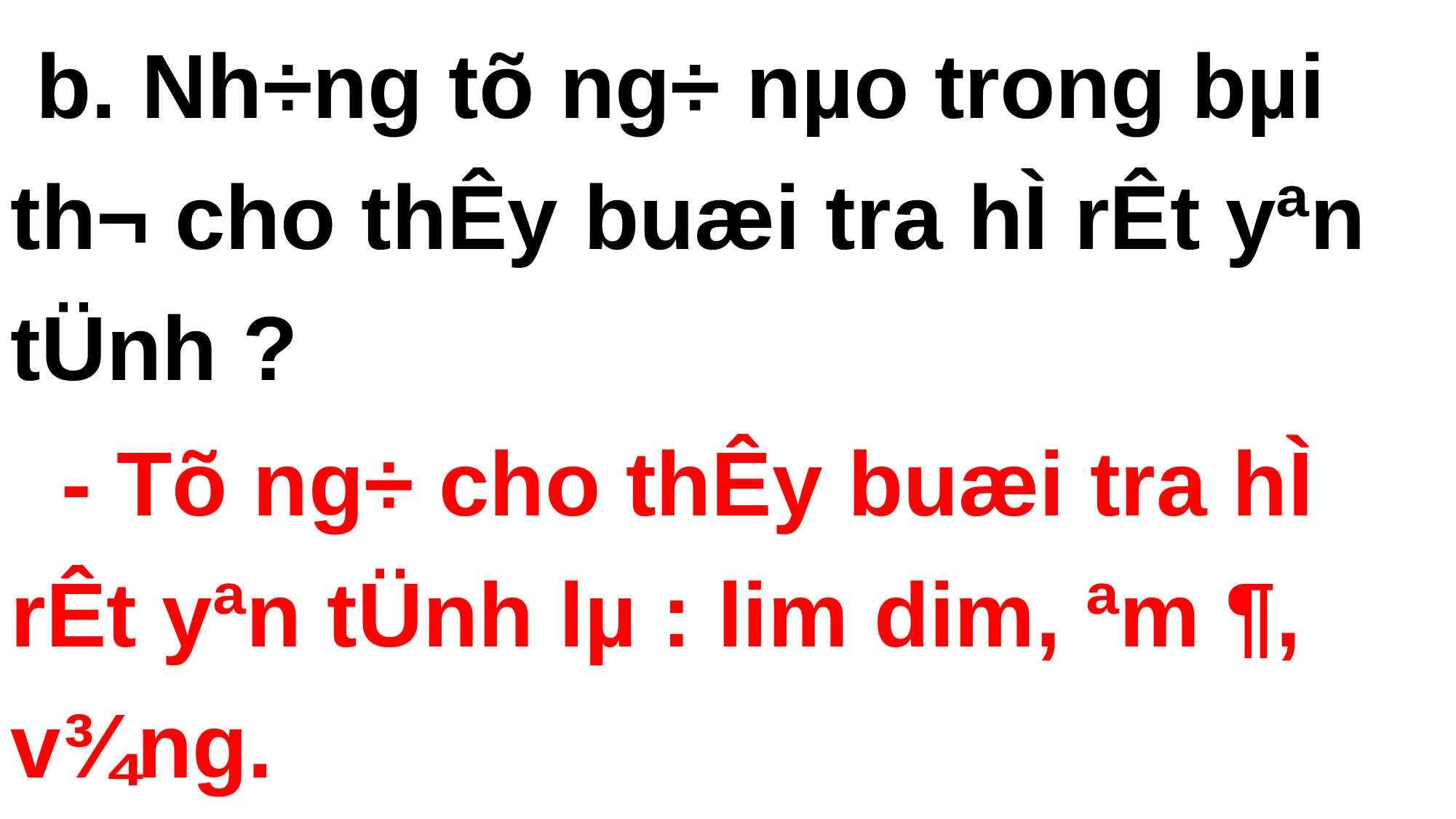

b. Nh÷ng tõ ng÷ nµo trong bµi th¬ cho thÊy buæi tr­a hÌ rÊt yªn tÜnh ?
  - Tõ ng÷ cho thÊy buæi tr­a hÌ rÊt yªn tÜnh lµ : lim dim, ªm ¶, v¾ng.